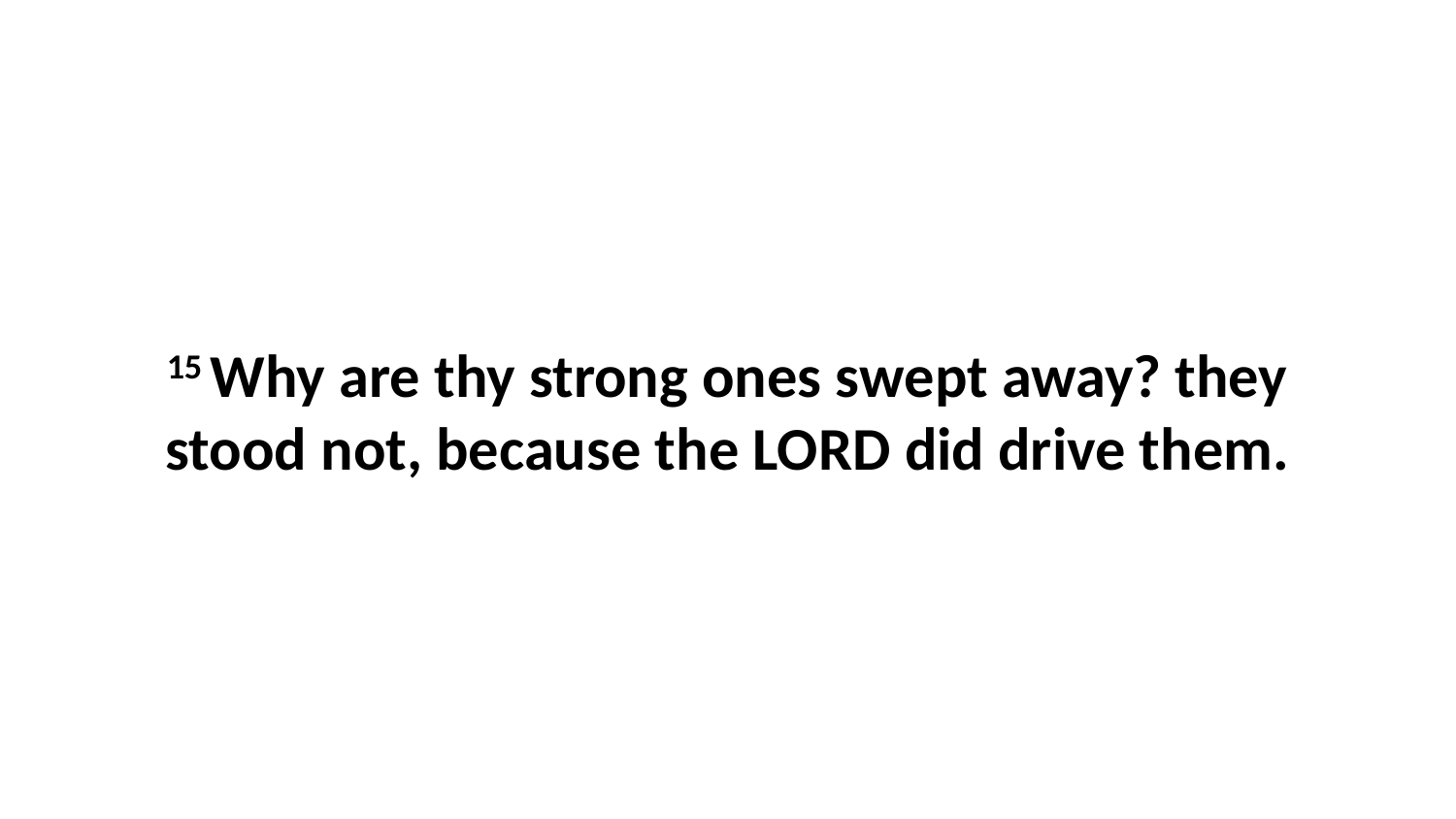

15 Why are thy strong ones swept away? they stood not, because the LORD did drive them.